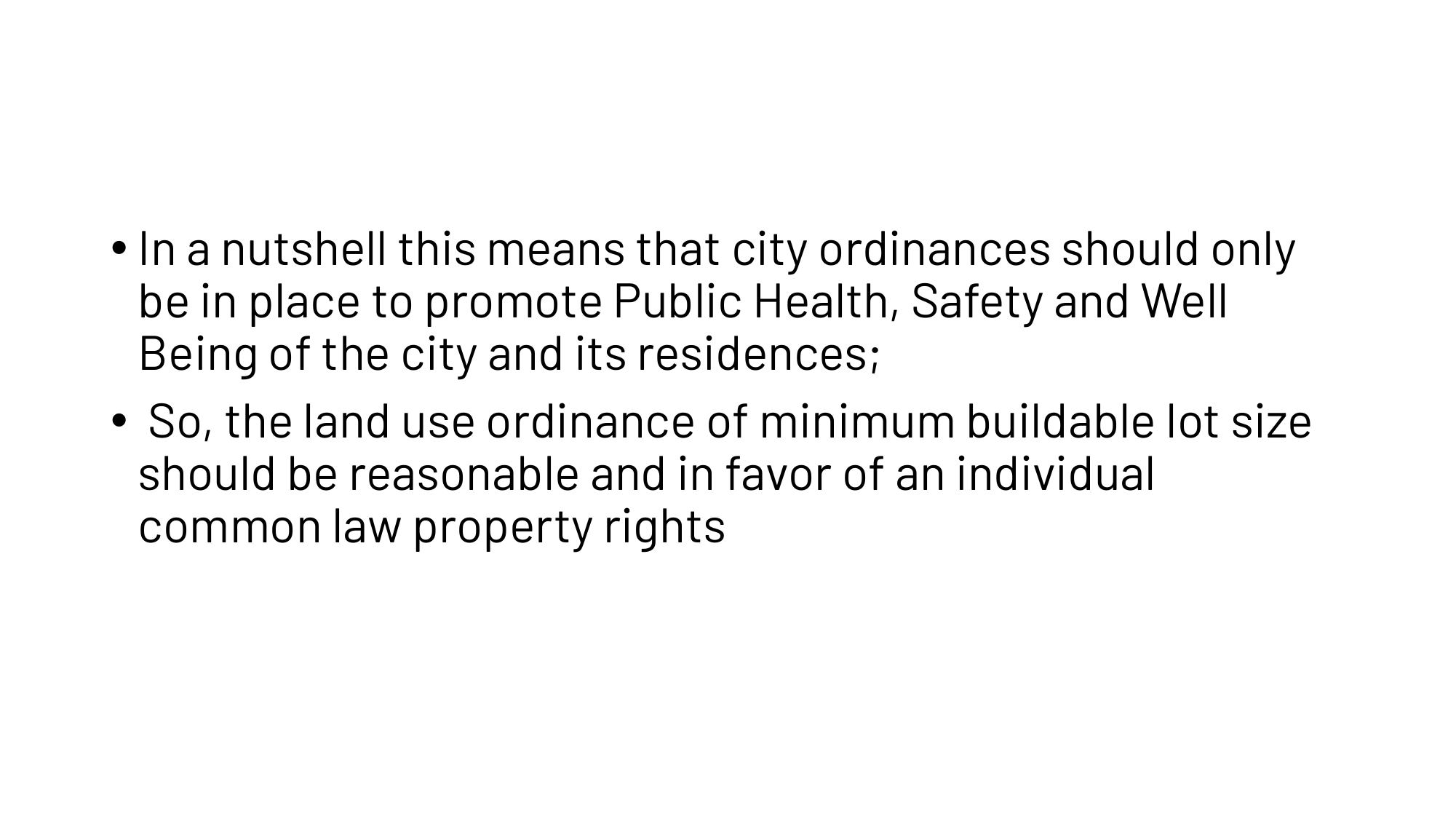

In a nutshell this means that city ordinances should only be in place to promote Public Health, Safety and Well Being of the city and its residences;
 So, the land use ordinance of minimum buildable lot size should be reasonable and in favor of an individual common law property rights